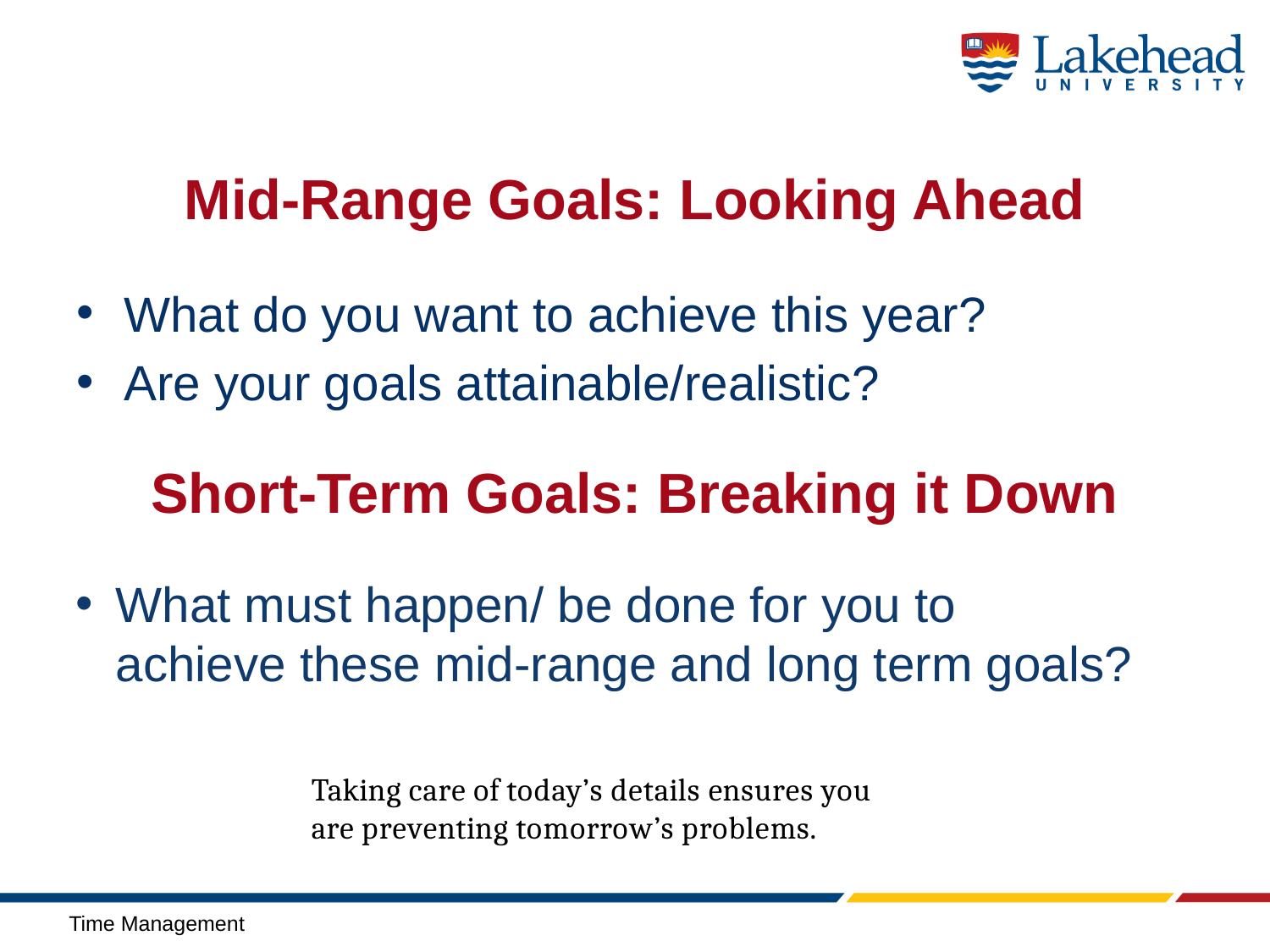

# Mid-Range Goals: Looking Ahead
What do you want to achieve this year?
Are your goals attainable/realistic?

Short-Term Goals: Breaking it Down
What must happen/ be done for you to achieve these mid-range and long term goals?
Taking care of today’s details ensures you are preventing tomorrow’s problems.